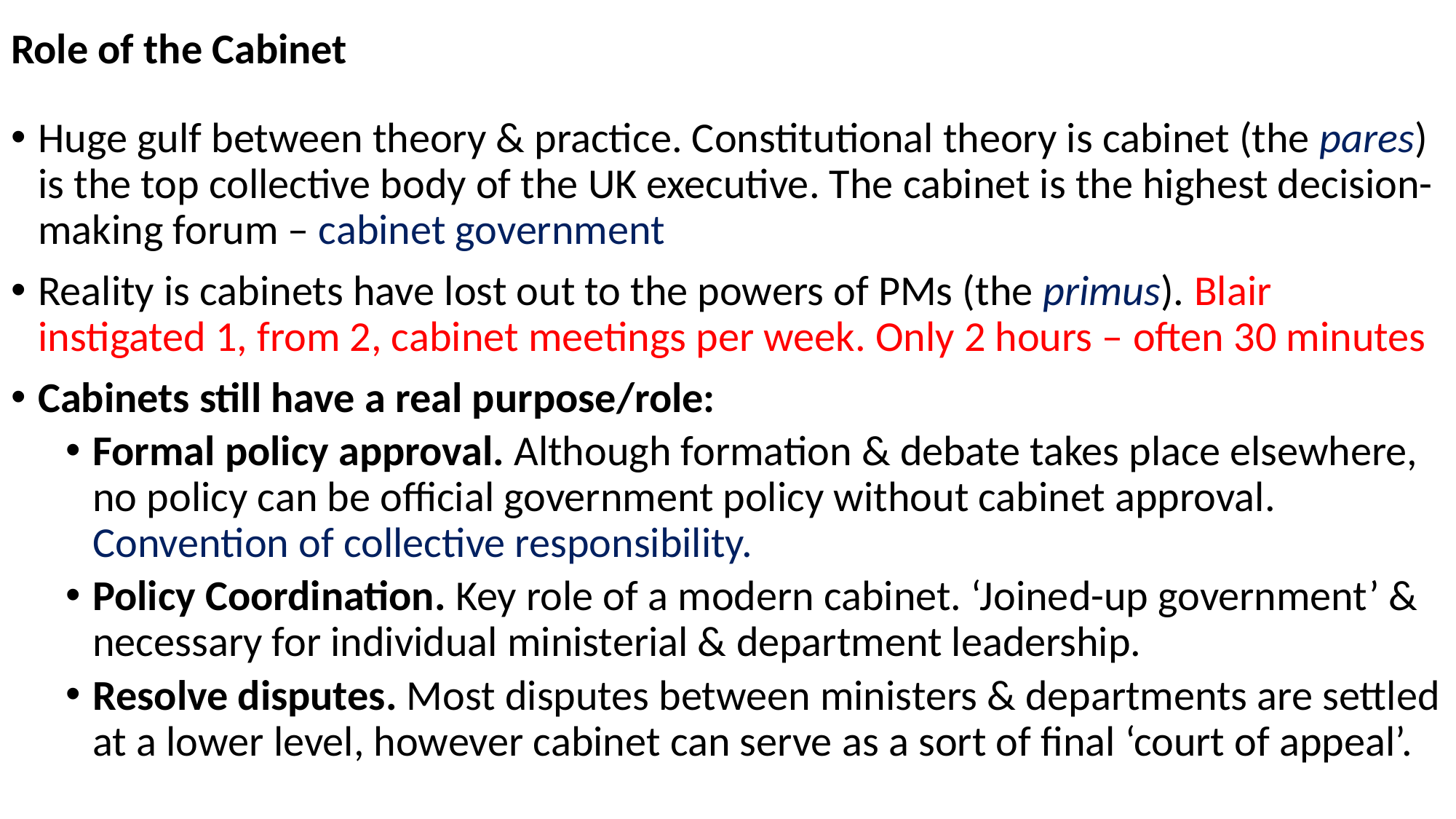

Role of the Cabinet

Huge gulf between theory & practice. Constitutional theory is cabinet (the pares) is the top collective body of the UK executive. The cabinet is the highest decision-making forum – cabinet government
Reality is cabinets have lost out to the powers of PMs (the primus). Blair instigated 1, from 2, cabinet meetings per week. Only 2 hours – often 30 minutes
Cabinets still have a real purpose/role:
Formal policy approval. Although formation & debate takes place elsewhere, no policy can be official government policy without cabinet approval. Convention of collective responsibility.
Policy Coordination. Key role of a modern cabinet. ‘Joined-up government’ & necessary for individual ministerial & department leadership.
Resolve disputes. Most disputes between ministers & departments are settled at a lower level, however cabinet can serve as a sort of final ‘court of appeal’.